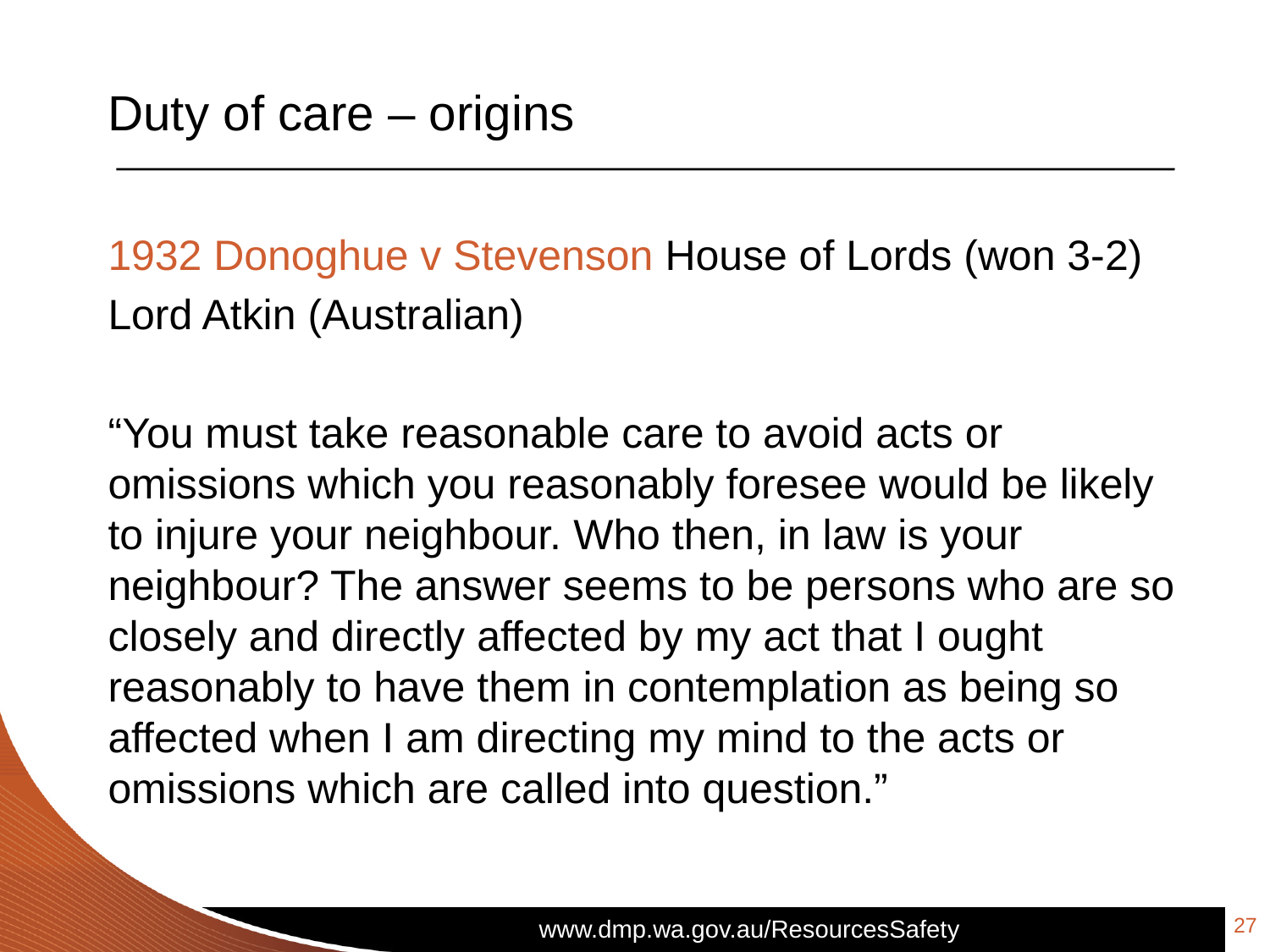

# Duty of care – origins
1932 Donoghue v Stevenson House of Lords (won 3-2)
Lord Atkin (Australian)

“You must take reasonable care to avoid acts or omissions which you reasonably foresee would be likely to injure your neighbour. Who then, in law is your neighbour? The answer seems to be persons who are so closely and directly affected by my act that I ought reasonably to have them in contemplation as being so affected when I am directing my mind to the acts or omissions which are called into question.”

SAFE
EXPLORATION
27